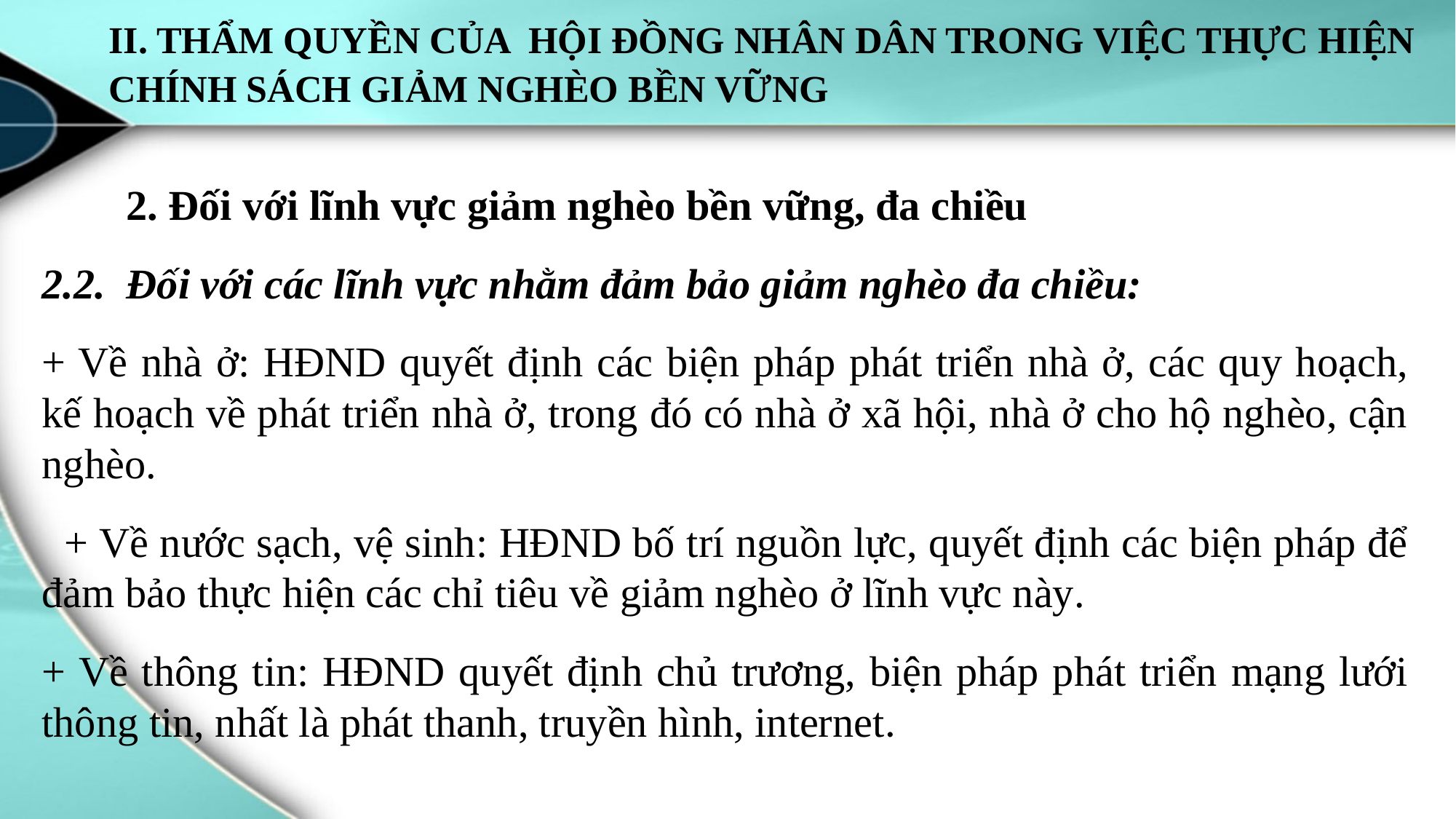

# II. THẨM QUYỀN CỦA  HỘI ĐỒNG NHÂN DÂN TRONG VIỆC THỰC HIỆN CHÍNH SÁCH GIẢM NGHÈO BỀN VỮNG
        2. Đối với lĩnh vực giảm nghèo bền vững, đa chiều
2.2.  Đối với các lĩnh vực nhằm đảm bảo giảm nghèo đa chiều:
+ Về nhà ở: HĐND quyết định các biện pháp phát triển nhà ở, các quy hoạch, kế hoạch về phát triển nhà ở, trong đó có nhà ở xã hội, nhà ở cho hộ nghèo, cận nghèo.
  + Về nước sạch, vệ sinh: HĐND bố trí nguồn lực, quyết định các biện pháp để đảm bảo thực hiện các chỉ tiêu về giảm nghèo ở lĩnh vực này.
+ Về thông tin: HĐND quyết định chủ trương, biện pháp phát triển mạng lưới thông tin, nhất là phát thanh, truyền hình, internet.